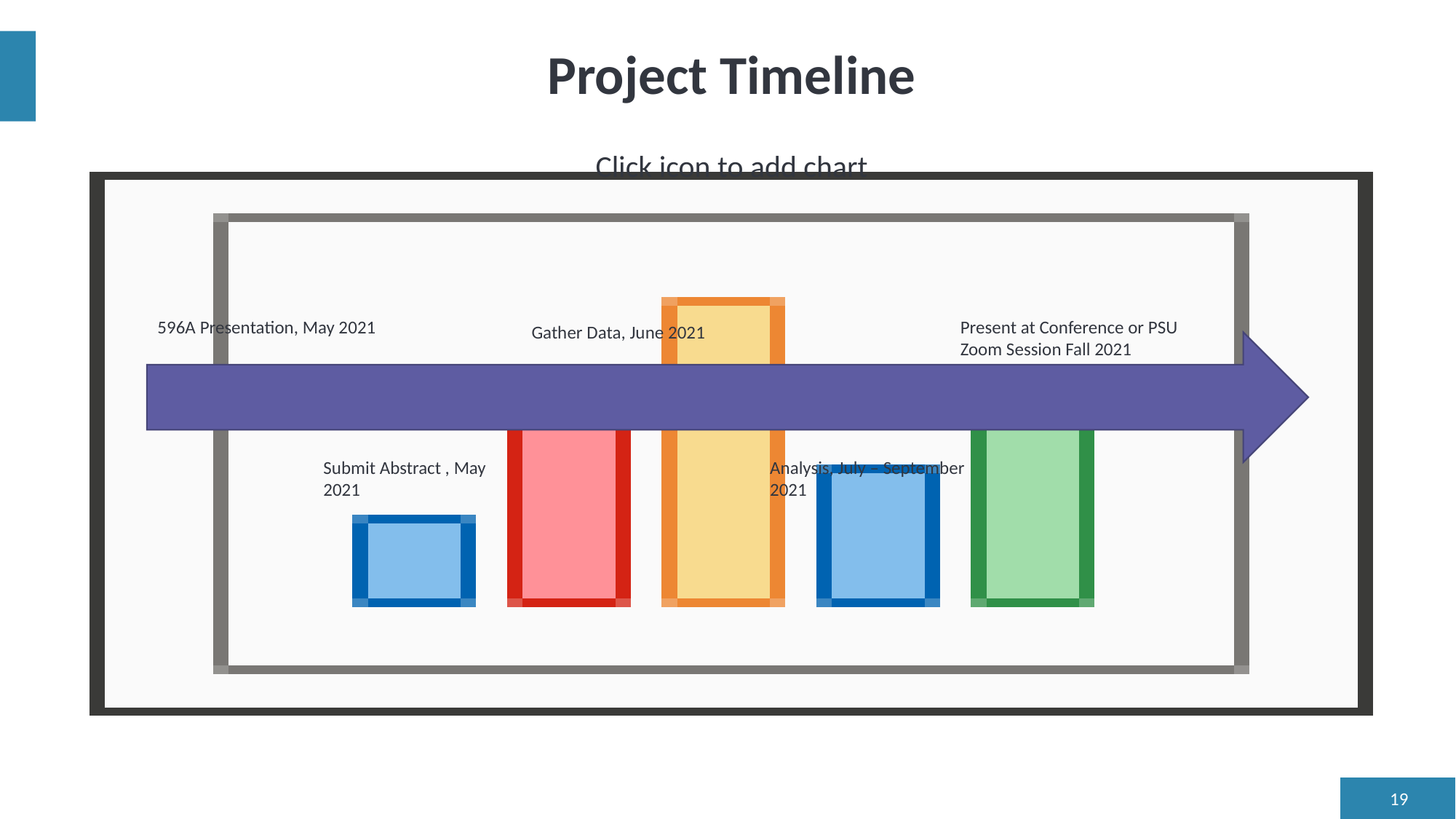

# Project Timeline

Present at Conference or PSU Zoom Session Fall 2021
596A Presentation, May 2021
Gather Data, June 2021

Submit Abstract , May 2021
Analysis, July – September 2021
19